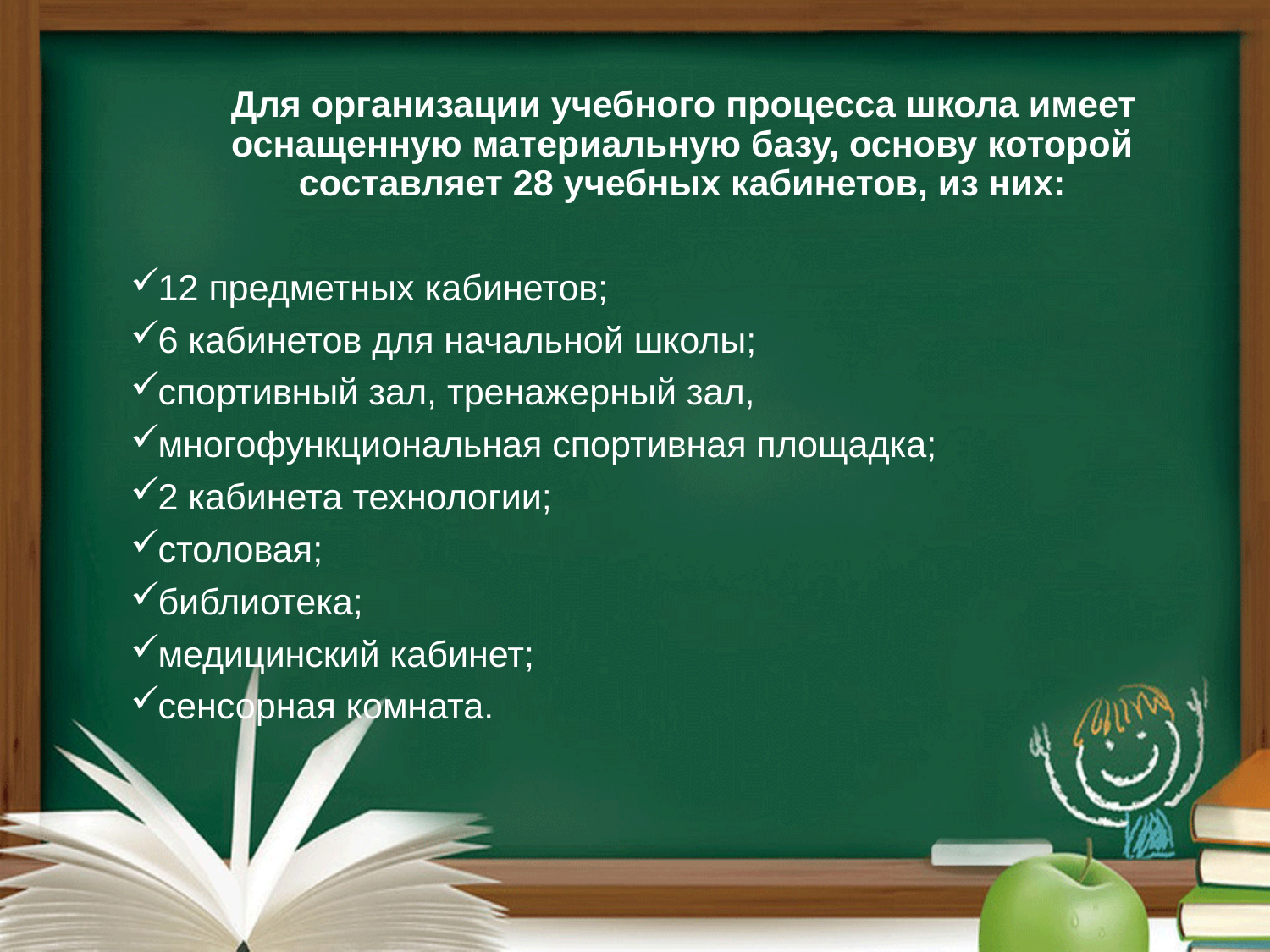

Для организации учебного процесса школа имеет оснащенную материальную базу, основу которой составляет 28 учебных кабинетов, из них:

12 предметных кабинетов;
6 кабинетов для начальной школы;
спортивный зал, тренажерный зал,
многофункциональная спортивная площадка;
2 кабинета технологии;
столовая;
библиотека;
медицинский кабинет;
сенсорная комната.